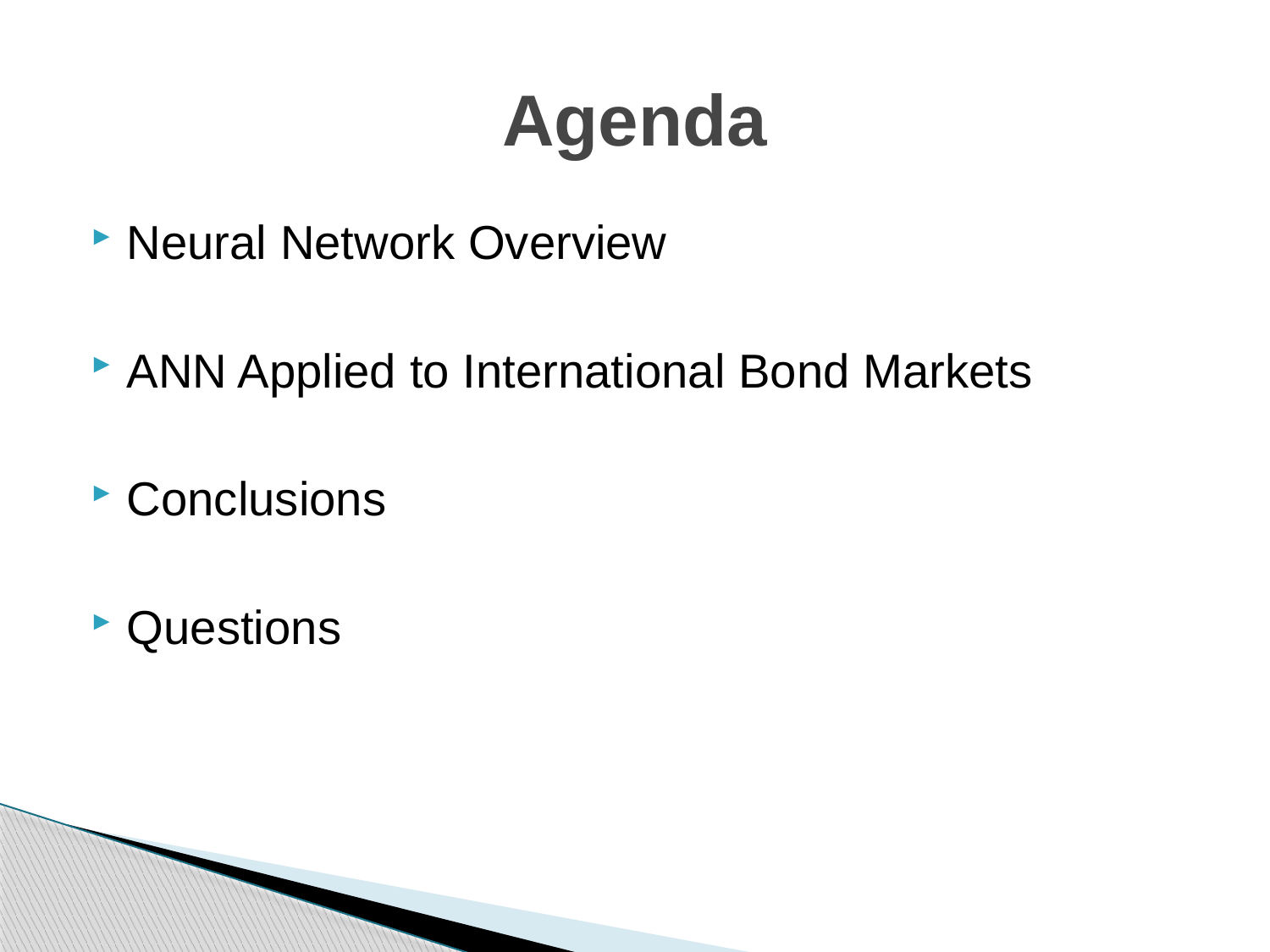

# Agenda
Neural Network Overview

ANN Applied to International Bond Markets

Conclusions

Questions